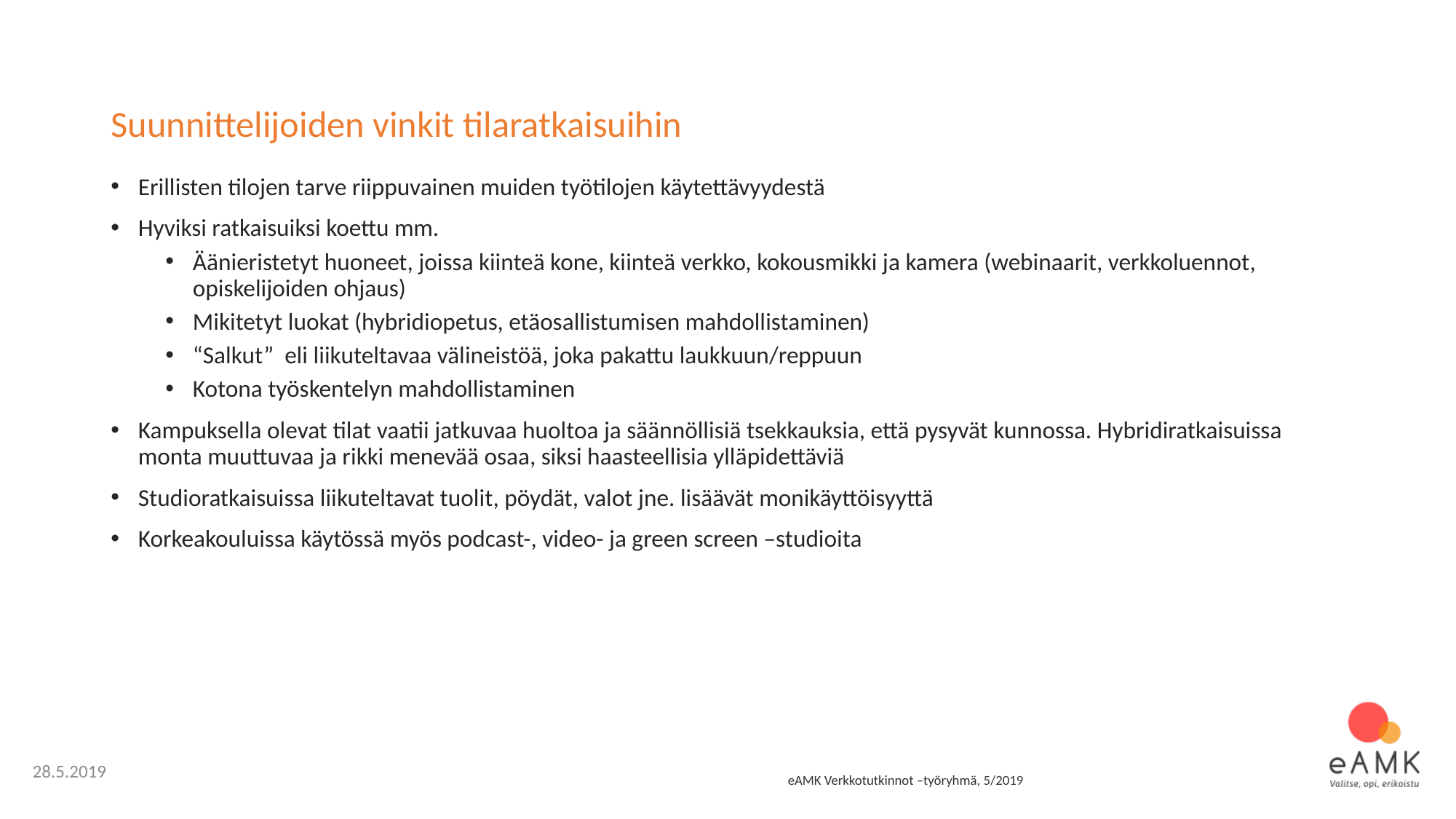

# Suunnittelijoiden vinkit tilaratkaisuihin
Erillisten tilojen tarve riippuvainen muiden työtilojen käytettävyydestä
Hyviksi ratkaisuiksi koettu mm.
Äänieristetyt huoneet, joissa kiinteä kone, kiinteä verkko, kokousmikki ja kamera (webinaarit, verkkoluennot, opiskelijoiden ohjaus)
Mikitetyt luokat (hybridiopetus, etäosallistumisen mahdollistaminen)
“Salkut”  eli liikuteltavaa välineistöä, joka pakattu laukkuun/reppuun
Kotona työskentelyn mahdollistaminen
Kampuksella olevat tilat vaatii jatkuvaa huoltoa ja säännöllisiä tsekkauksia, että pysyvät kunnossa. Hybridiratkaisuissa monta muuttuvaa ja rikki menevää osaa, siksi haasteellisia ylläpidettäviä
Studioratkaisuissa liikuteltavat tuolit, pöydät, valot jne. lisäävät monikäyttöisyyttä
Korkeakouluissa käytössä myös podcast-, video- ja green screen –studioita

28.5.2019
eAMK Verkkotutkinnot –työryhmä, 5/2019